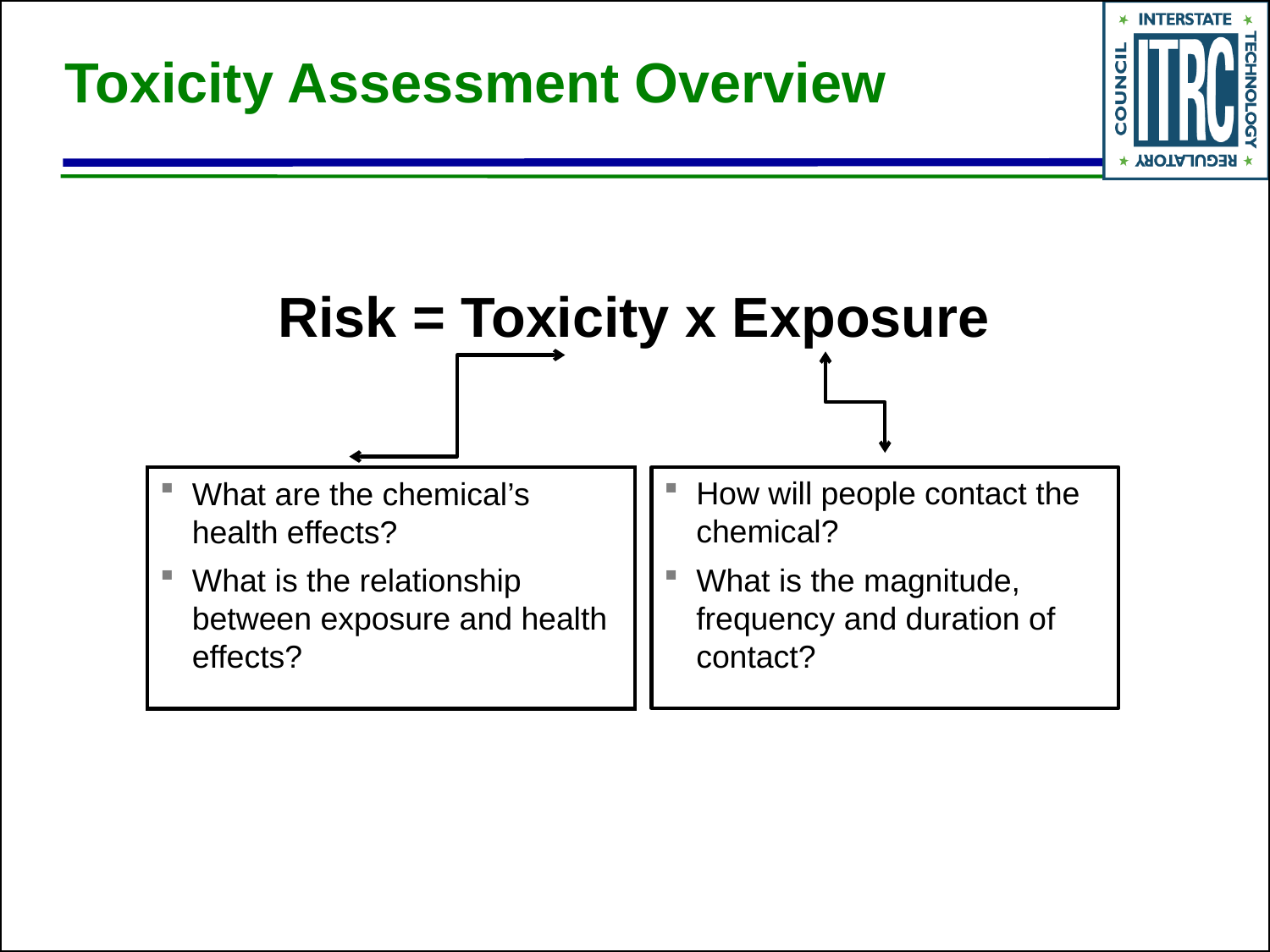

# Toxicity Assessment Overview
Risk = Toxicity x Exposure
What are the chemical’s health effects?
What is the relationship between exposure and health effects?
How will people contact the chemical?
What is the magnitude, frequency and duration of contact?